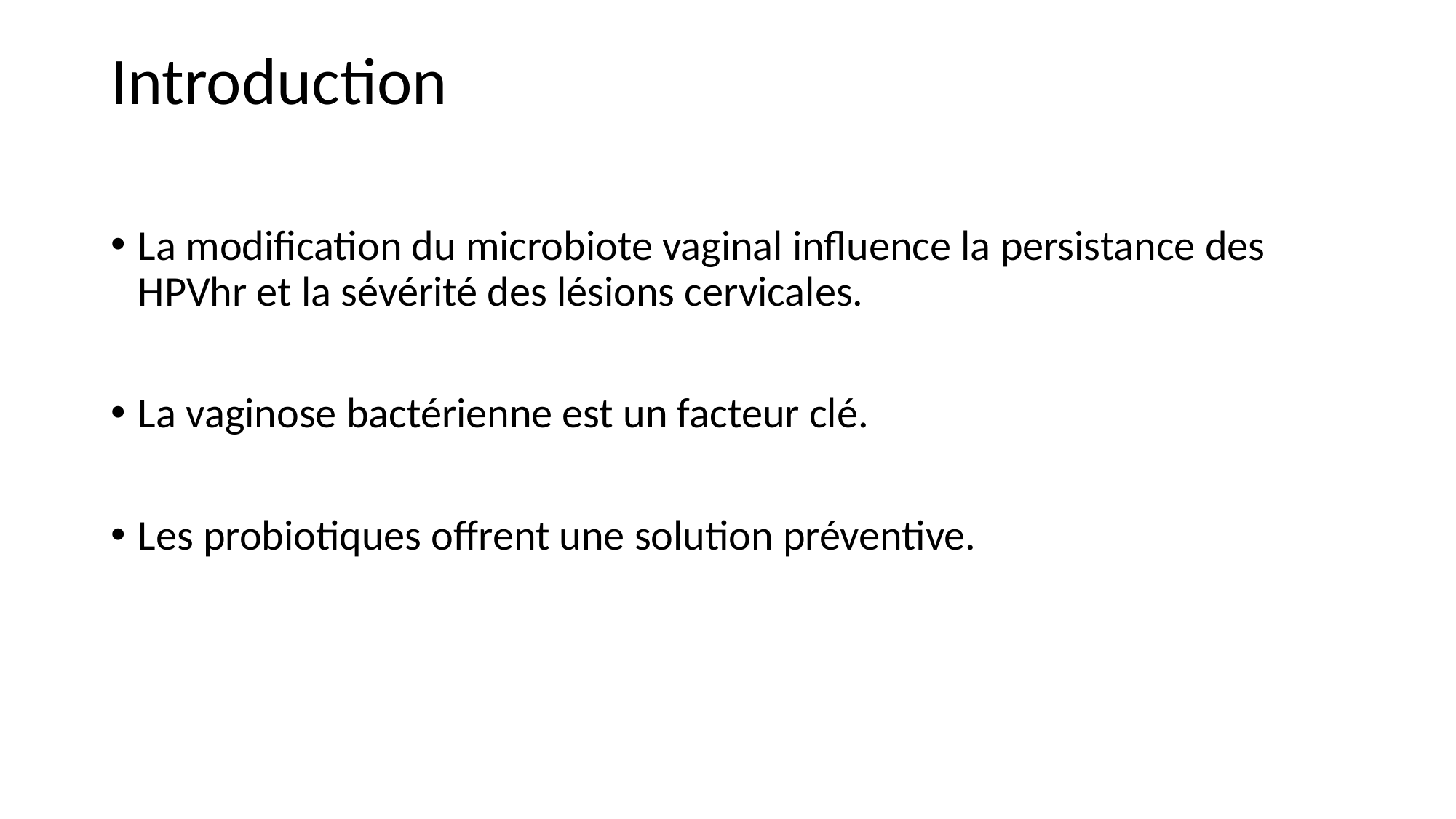

# Introduction
La modification du microbiote vaginal influence la persistance des HPVhr et la sévérité des lésions cervicales.

La vaginose bactérienne est un facteur clé.

Les probiotiques offrent une solution préventive.